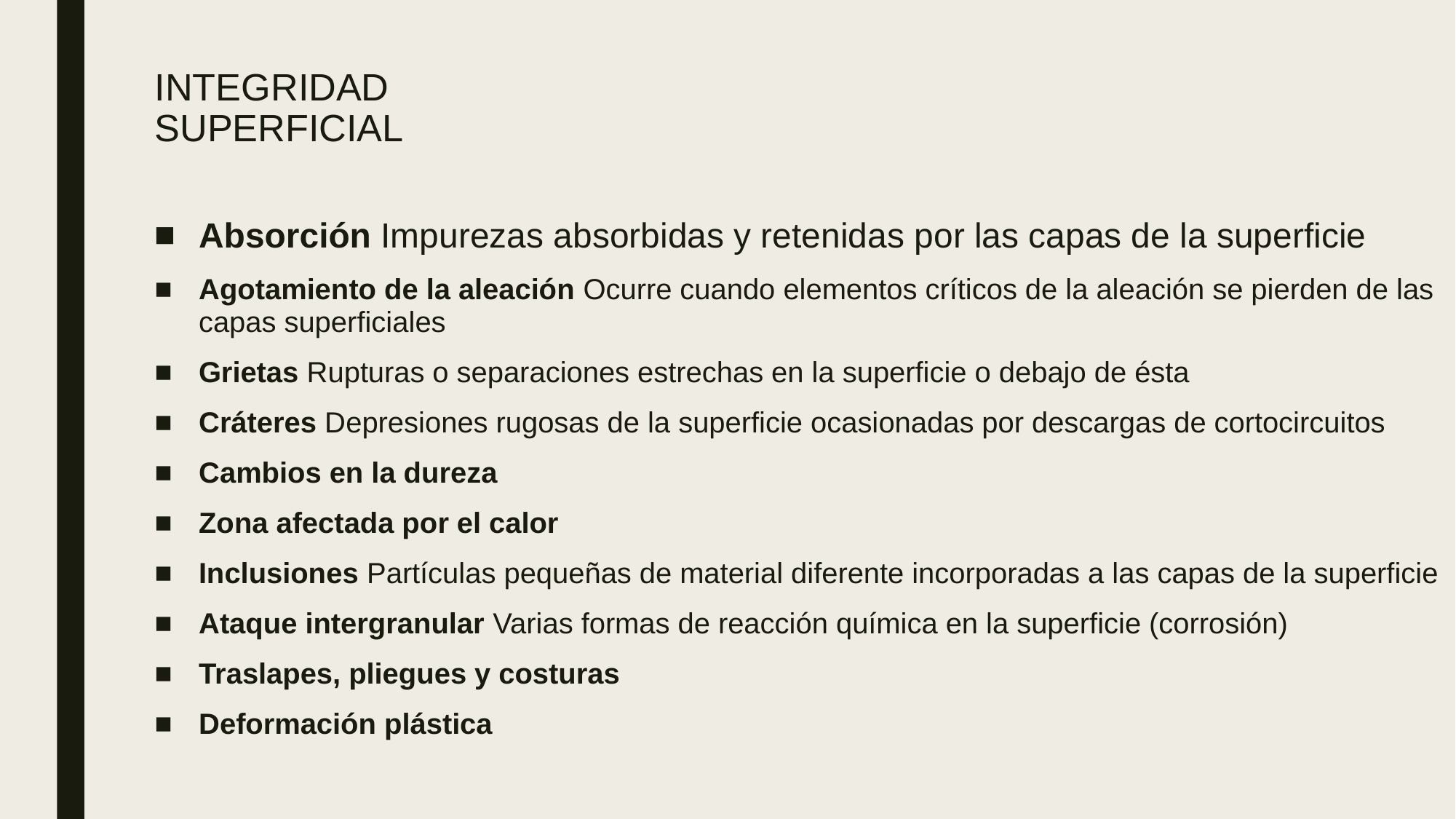

# INTEGRIDAD SUPERFICIAL
Absorción Impurezas absorbidas y retenidas por las capas de la superficie
Agotamiento de la aleación Ocurre cuando elementos críticos de la aleación se pierden de las capas superficiales
Grietas Rupturas o separaciones estrechas en la superficie o debajo de ésta
Cráteres Depresiones rugosas de la superficie ocasionadas por descargas de cortocircuitos
Cambios en la dureza
Zona afectada por el calor
Inclusiones Partículas pequeñas de material diferente incorporadas a las capas de la superficie
Ataque intergranular Varias formas de reacción química en la superficie (corrosión)
Traslapes, pliegues y costuras
Deformación plástica